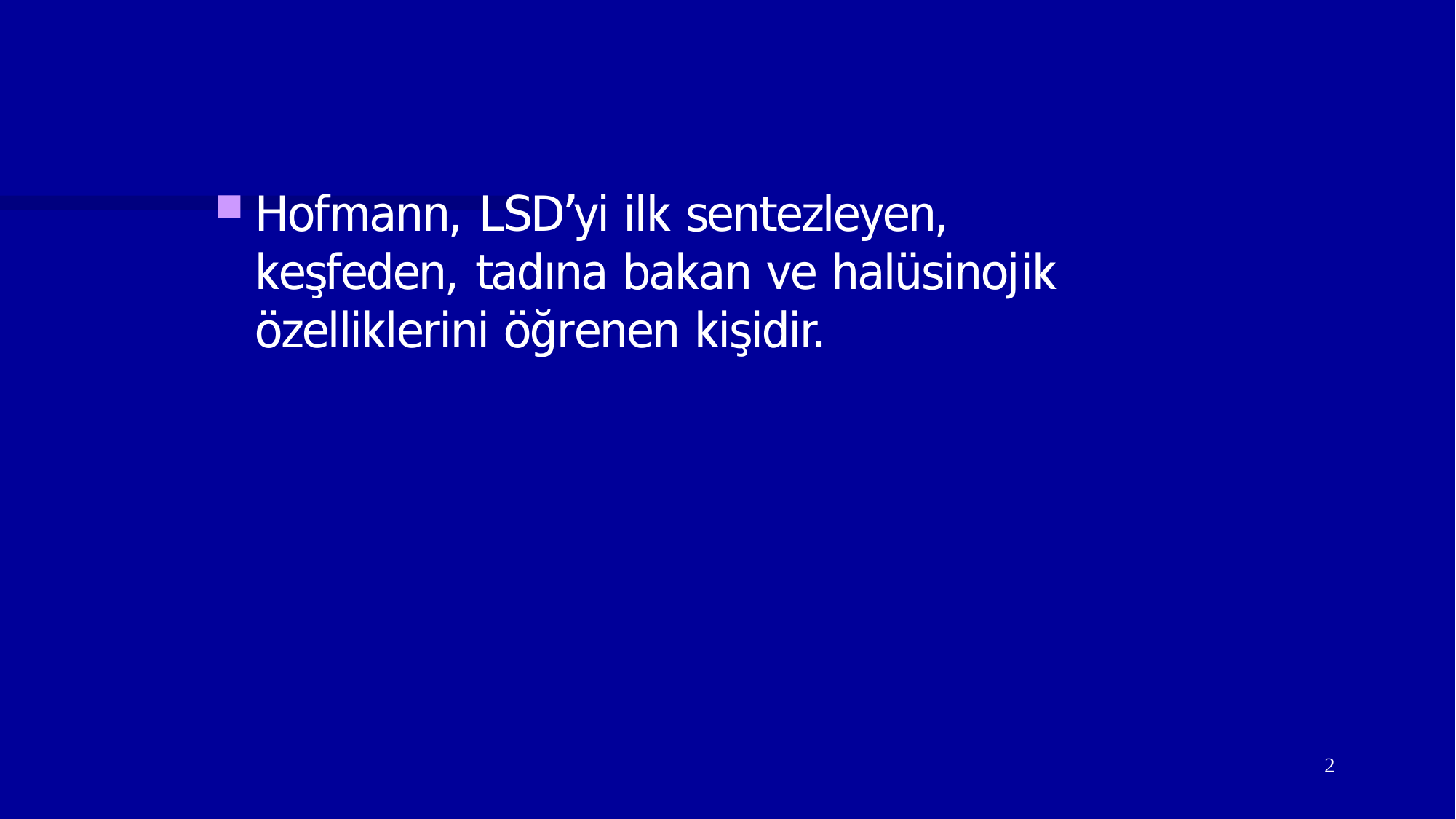

#
Hofmann, LSD’yi ilk sentezleyen, keşfeden, tadına bakan ve halüsinojik özelliklerini öğrenen kişidir.
2